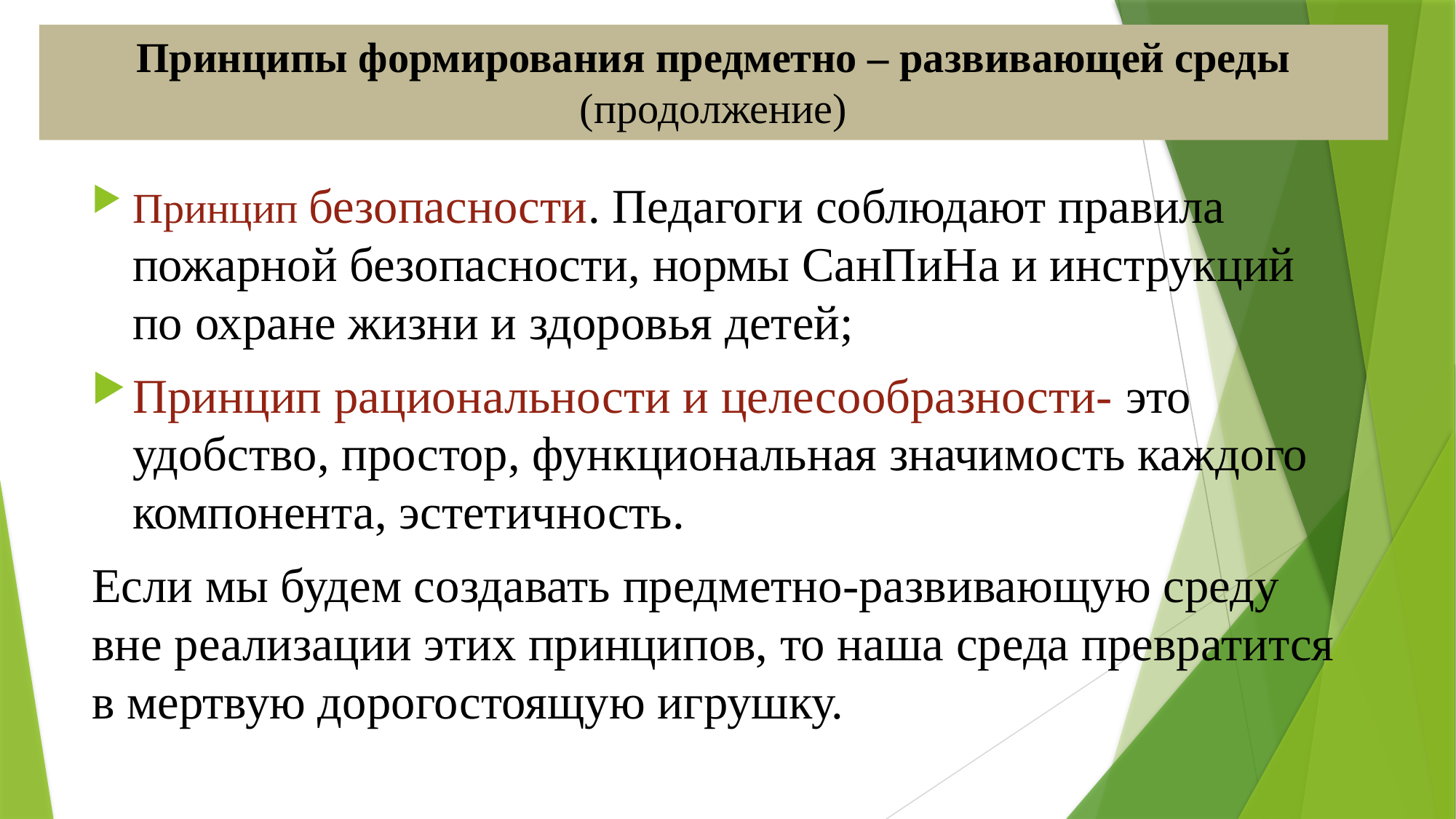

# Принципы формирования предметно – развивающей среды (продолжение)
Принцип безопасности. Педагоги соблюдают правила пожарной безопасности, нормы СанПиНа и инструкций по охране жизни и здоровья детей;
Принцип рациональности и целесообразности- это удобство, простор, функциональная значимость каждого компонента, эстетичность.
Если мы будем создавать предметно-развивающую среду вне реализации этих принципов, то наша среда превратится в мертвую дорогостоящую игрушку.